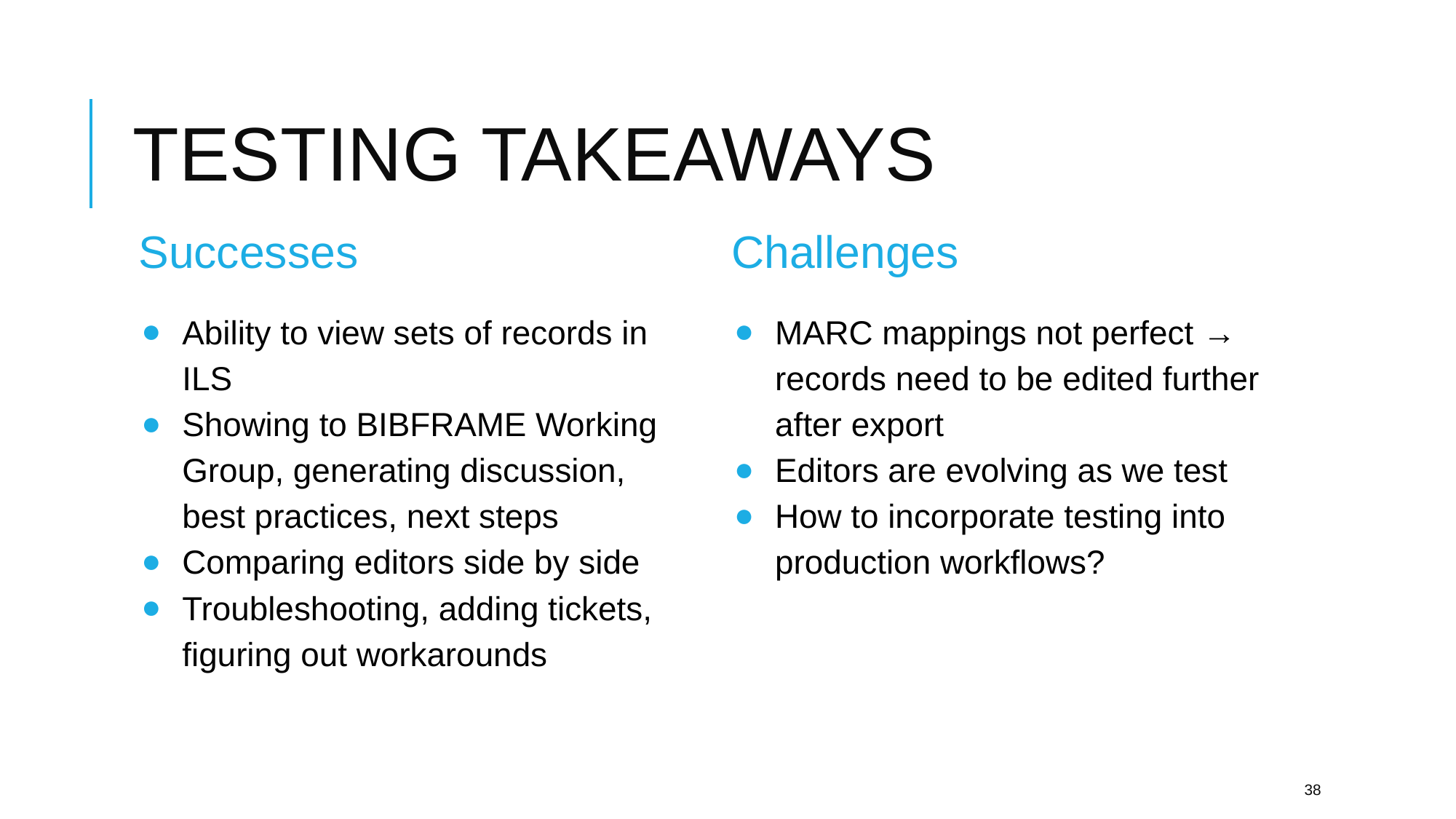

# TESTING TAKEAWAYS
Successes
Challenges
Ability to view sets of records in ILS
Showing to BIBFRAME Working Group, generating discussion, best practices, next steps
Comparing editors side by side
Troubleshooting, adding tickets, figuring out workarounds
MARC mappings not perfect → records need to be edited further after export
Editors are evolving as we test
How to incorporate testing into production workflows?
38